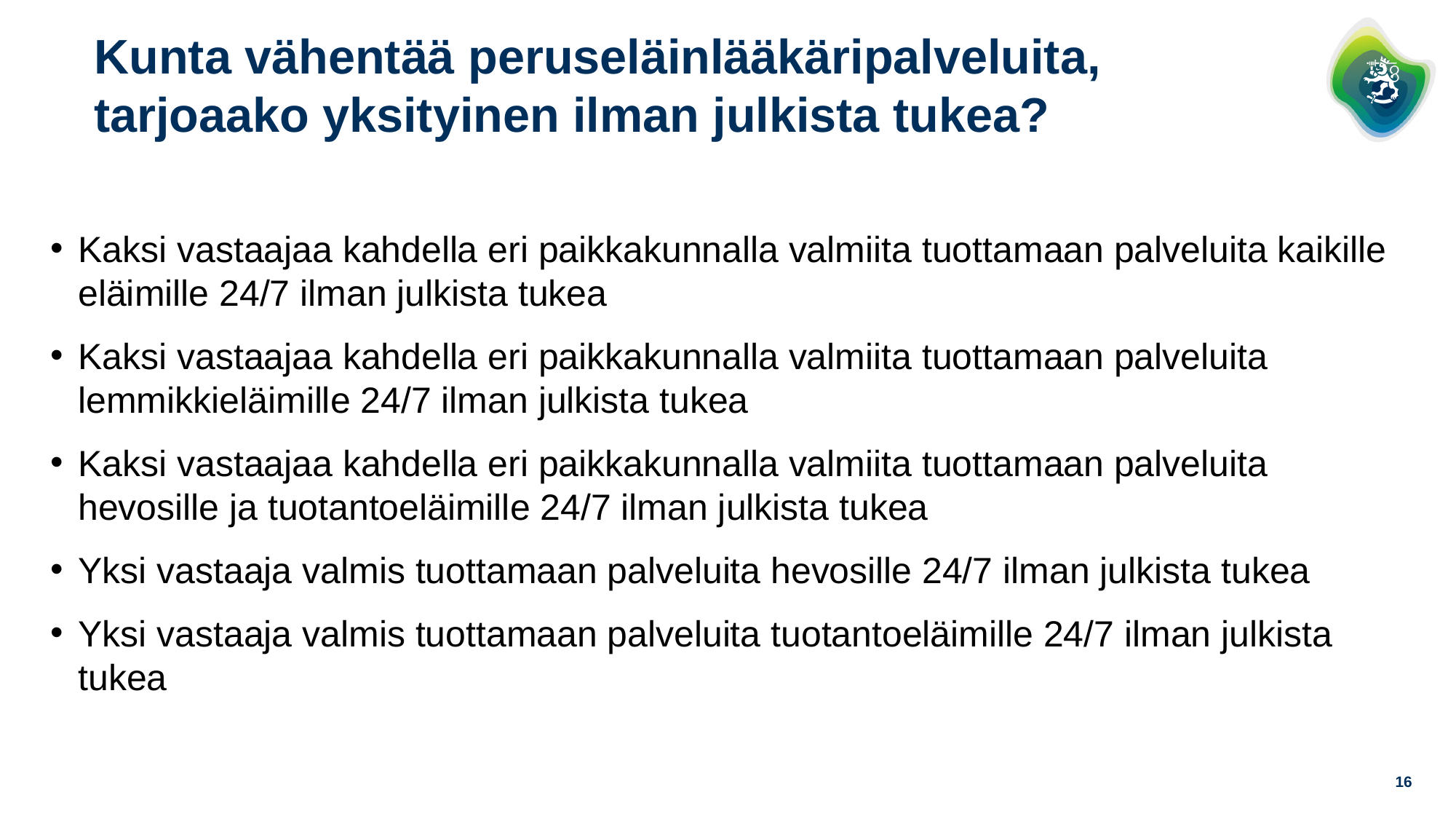

# Kunta vähentää peruseläinlääkäripalveluita, tarjoaako yksityinen ilman julkista tukea?
Kaksi vastaajaa kahdella eri paikkakunnalla valmiita tuottamaan palveluita kaikille eläimille 24/7 ilman julkista tukea
Kaksi vastaajaa kahdella eri paikkakunnalla valmiita tuottamaan palveluita lemmikkieläimille 24/7 ilman julkista tukea
Kaksi vastaajaa kahdella eri paikkakunnalla valmiita tuottamaan palveluita hevosille ja tuotantoeläimille 24/7 ilman julkista tukea
Yksi vastaaja valmis tuottamaan palveluita hevosille 24/7 ilman julkista tukea
Yksi vastaaja valmis tuottamaan palveluita tuotantoeläimille 24/7 ilman julkista tukea

16